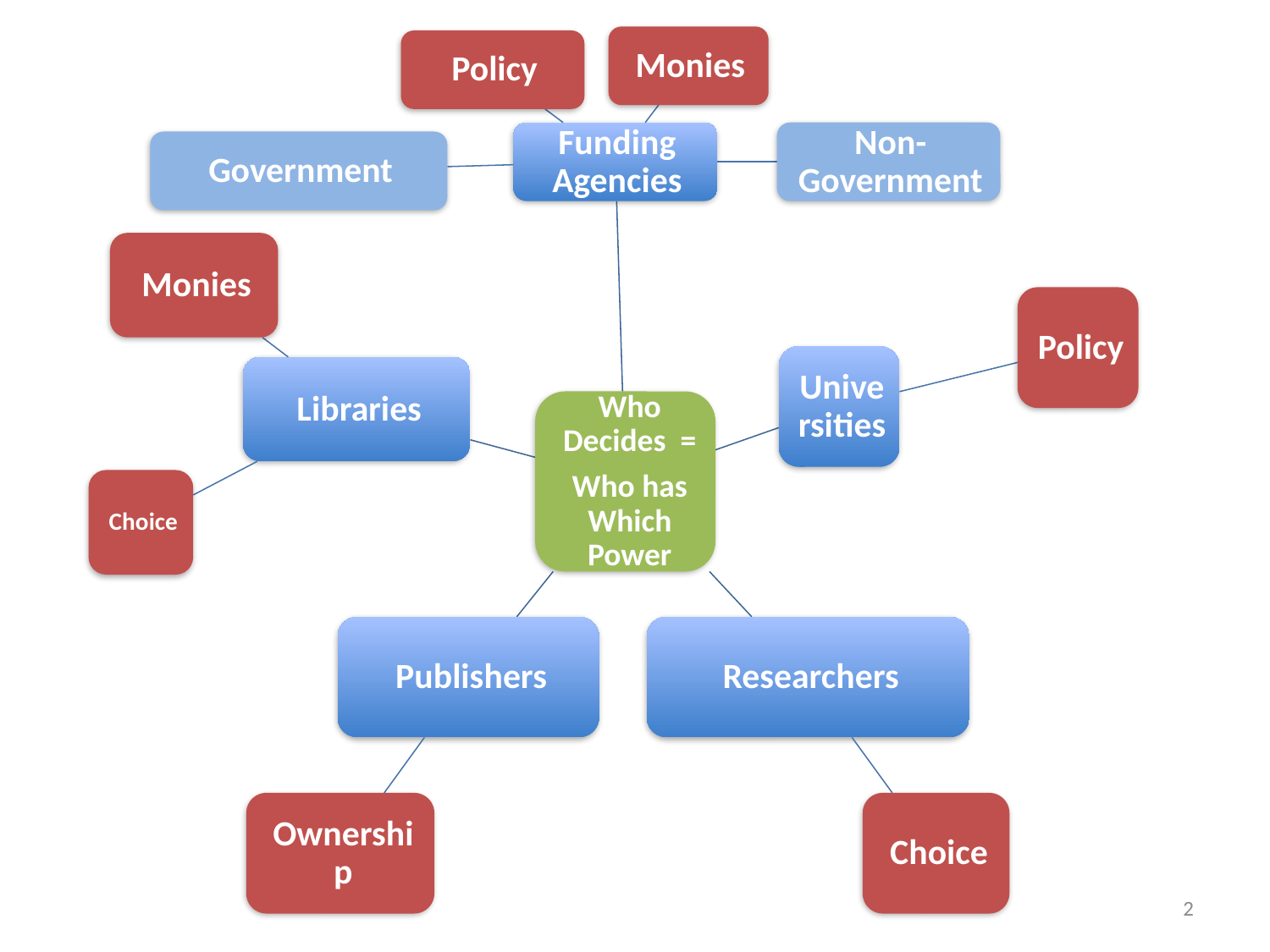

Who Decides  =
Who has Which Power
Funding Agencies
Government
Non-Government
Monies
Policy
Universities
Policy
Researchers
Choice
Publishers
Ownership
Libraries
Choice
Monies
2